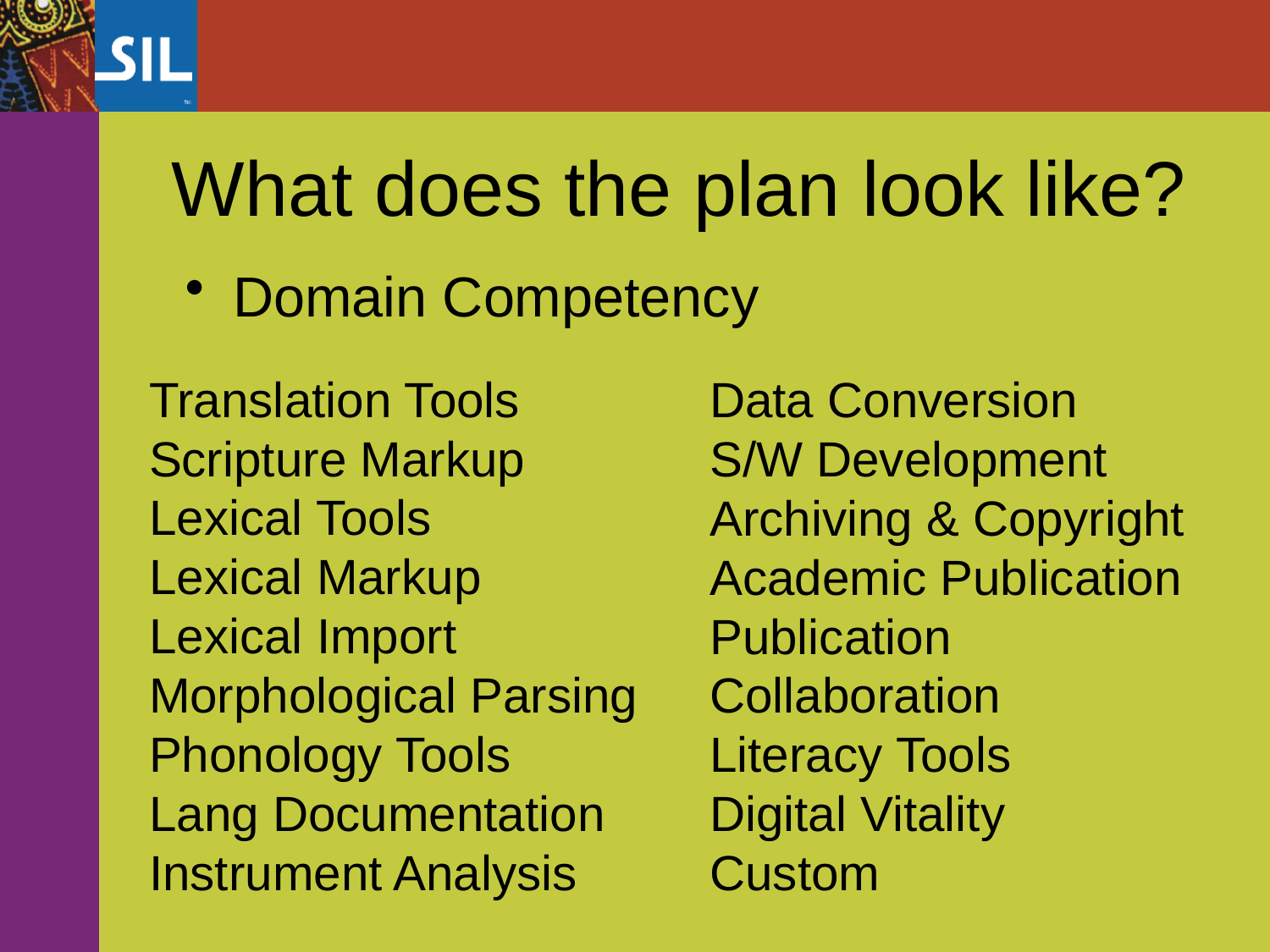

What does the plan look like?
Domain Competency
Translation Tools
Scripture Markup
Lexical Tools
Lexical Markup
Lexical Import
Morphological Parsing
Phonology Tools
Lang Documentation
Instrument Analysis

Data Conversion
S/W Development
Archiving & Copyright
Academic Publication
Publication
Collaboration
Literacy Tools
Digital Vitality
Custom